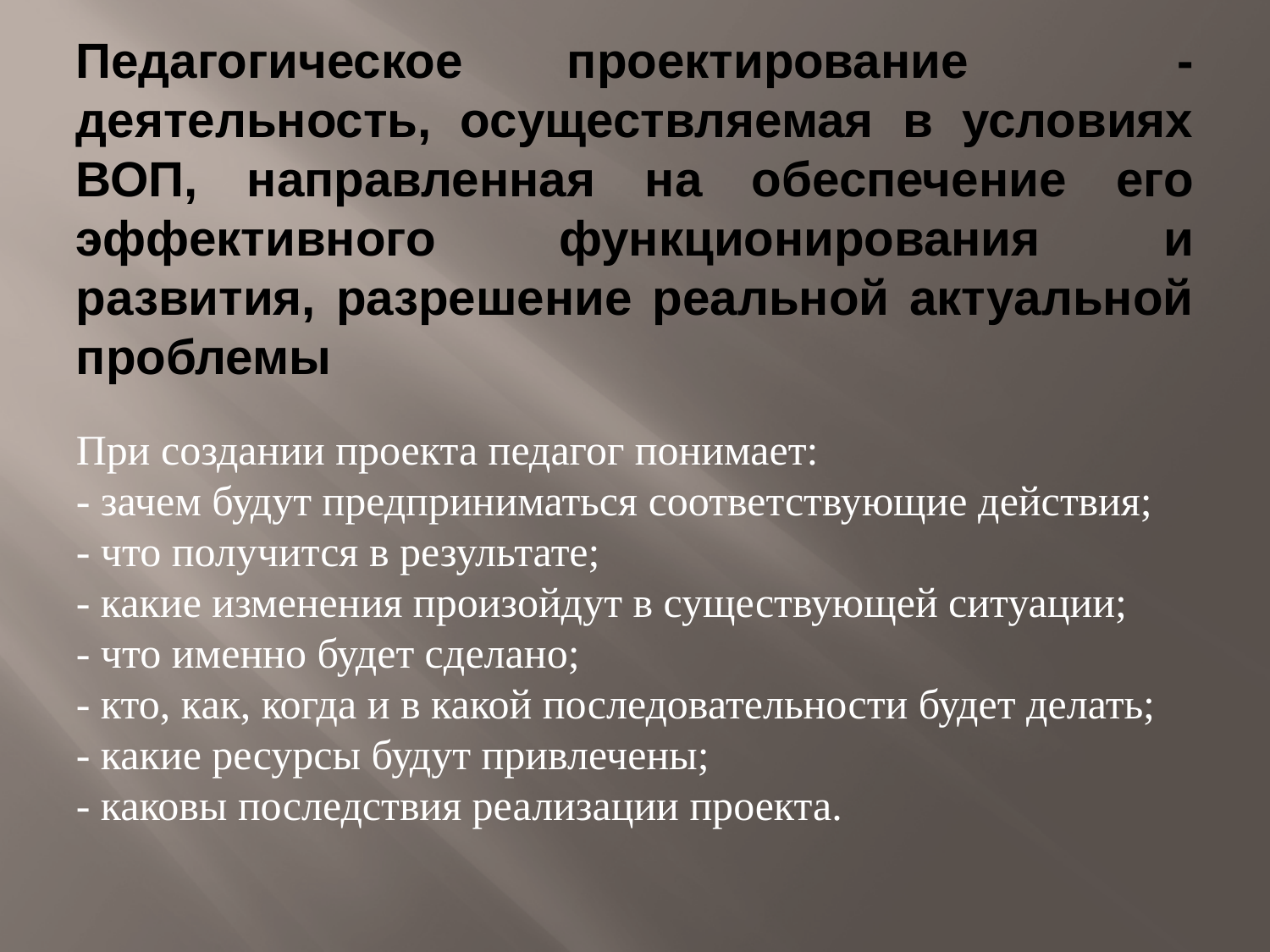

# Педагогическое проектирование  - деятельность, осуществляемая в условиях ВОП, направленная на обеспечение его эффективного функционирования и развития, разрешение реальной актуальной проблемы
При создании проекта педагог понимает:
- зачем будут предприниматься соответствующие действия;
- что получится в результате;
- какие изменения произойдут в существующей ситуации;
- что именно будет сделано;
- кто, как, когда и в какой последовательности будет делать;
- какие ресурсы будут привлечены;
- каковы последствия реализации проекта.